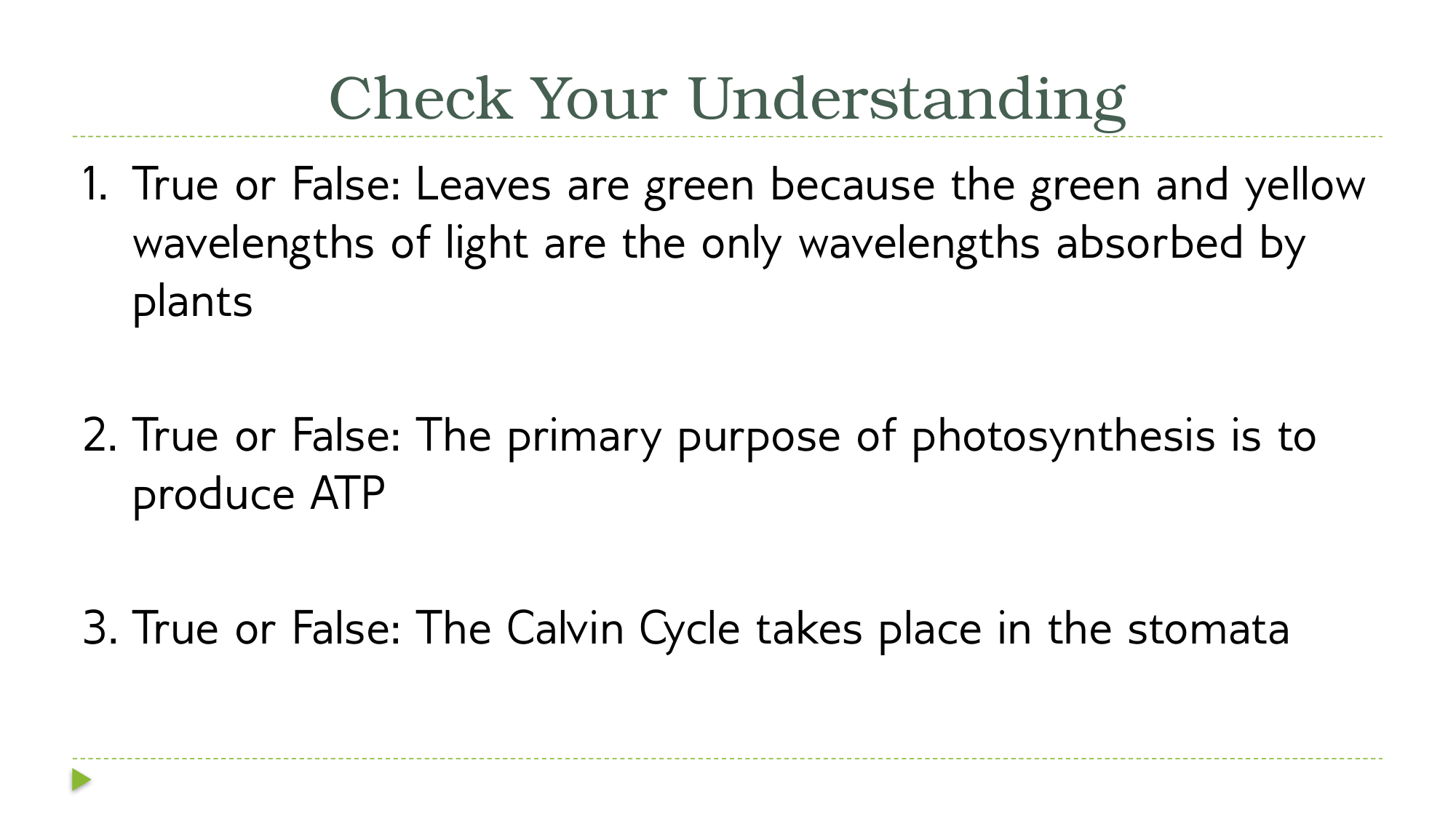

# Check Your Understanding
True or False: Leaves are green because the green and yellow wavelengths of light are the only wavelengths absorbed by plants

True or False: The primary purpose of photosynthesis is to produce ATP

True or False: The Calvin Cycle takes place in the stomata